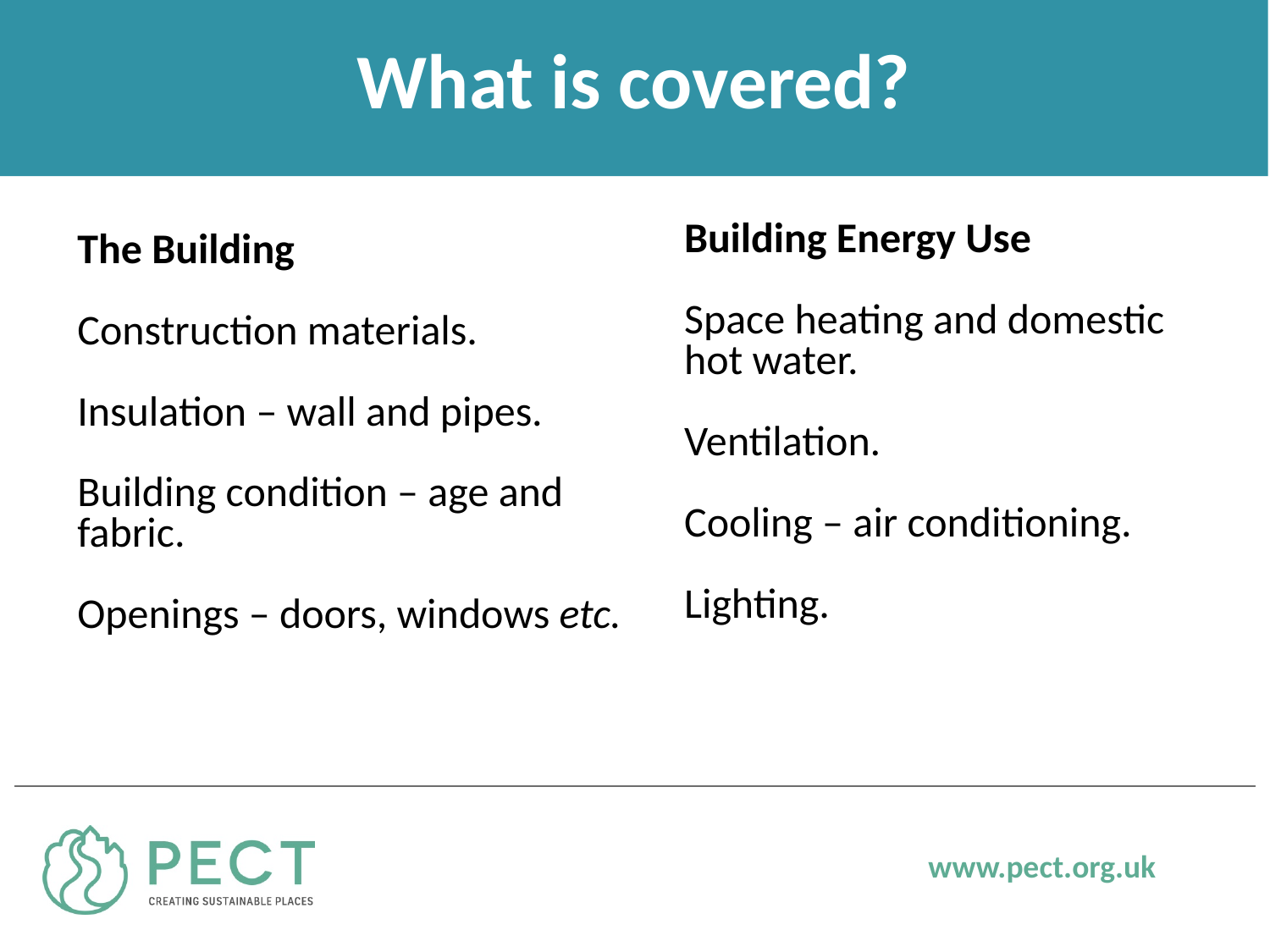

What is covered?

Building Energy Use

Space heating and domestic hot water.

Ventilation.

Cooling – air conditioning.

Lighting.

The Building

Construction materials.

Insulation – wall and pipes.

Building condition – age and fabric.

Openings – doors, windows etc.